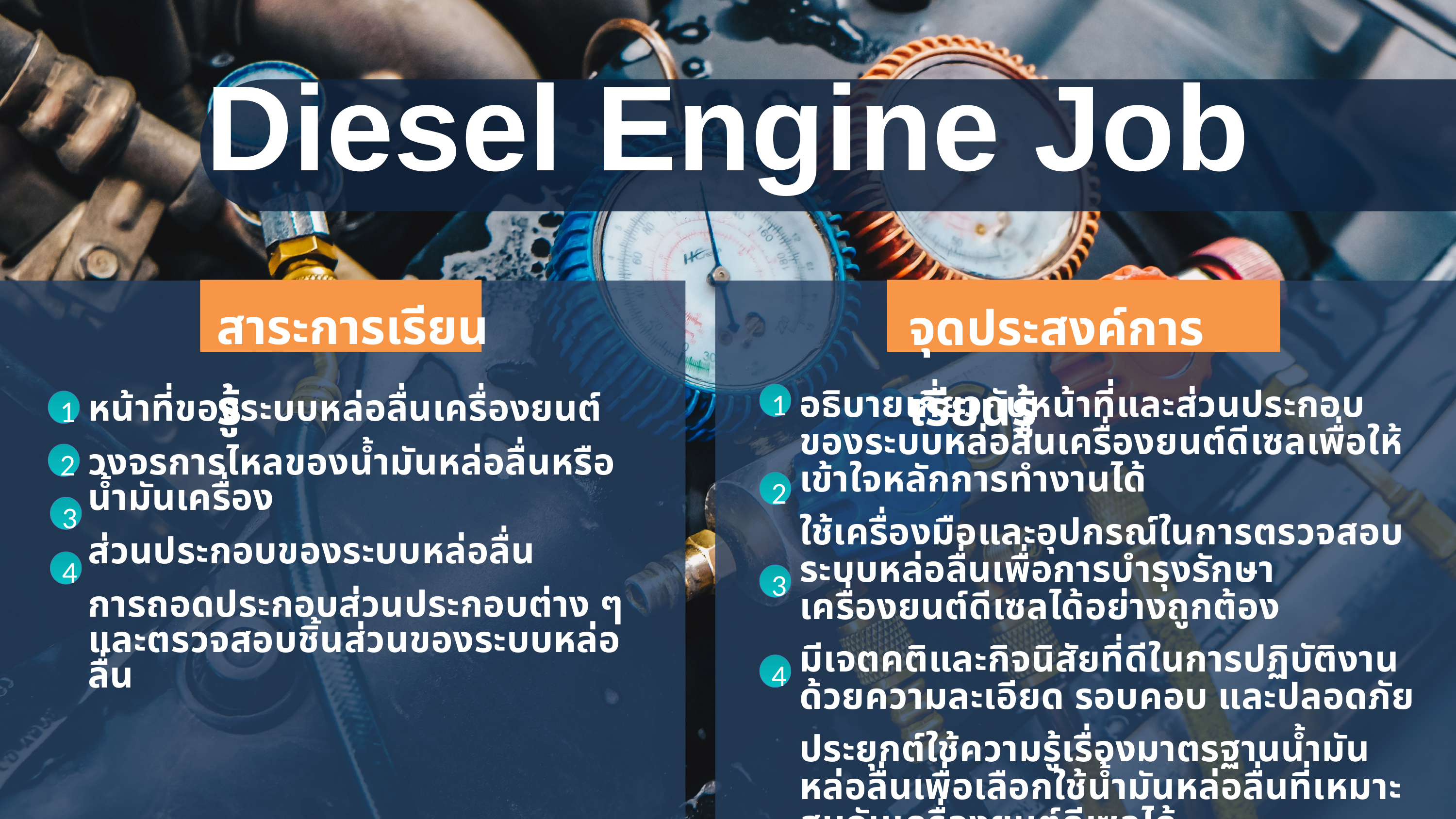

Marketer Personality Development
PERSONALITY DEVELOPMENT
199370025

Diesel Engine Job

สาระการเรียนรู้

1
หน้าที่ของระบบหล่อลื่นเครื่องยนต์
วงจรการไหลของน้ำมันหล่อลื่นหรือน้ำมันเครื่อง
ส่วนประกอบของระบบหล่อลื่น
การถอดประกอบส่วนประกอบต่าง ๆ และตรวจสอบชิ้นส่วนของระบบหล่อลื่น
2
3
4
จุดประสงค์การเรียนรู้

1
อธิบายเกี่ยวกับหน้าที่และส่วนประกอบของระบบหล่อลื่นเครื่องยนต์ดีเซลเพื่อให้เข้าใจหลักการทำงานได้
ใช้เครื่องมือและอุปกรณ์ในการตรวจสอบระบบหล่อลื่นเพื่อการบำรุงรักษาเครื่องยนต์ดีเซลได้อย่างถูกต้อง
มีเจตคติและกิจนิสัยที่ดีในการปฏิบัติงานด้วยความละเอียด รอบคอบ และปลอดภัย
ประยุกต์ใช้ความรู้เรื่องมาตรฐานน้ำมันหล่อลื่นเพื่อเลือกใช้น้ำมันหล่อลื่นที่เหมาะสมกับเครื่องยนต์ดีเซลได้
2
3
4

Marketer Personality Development